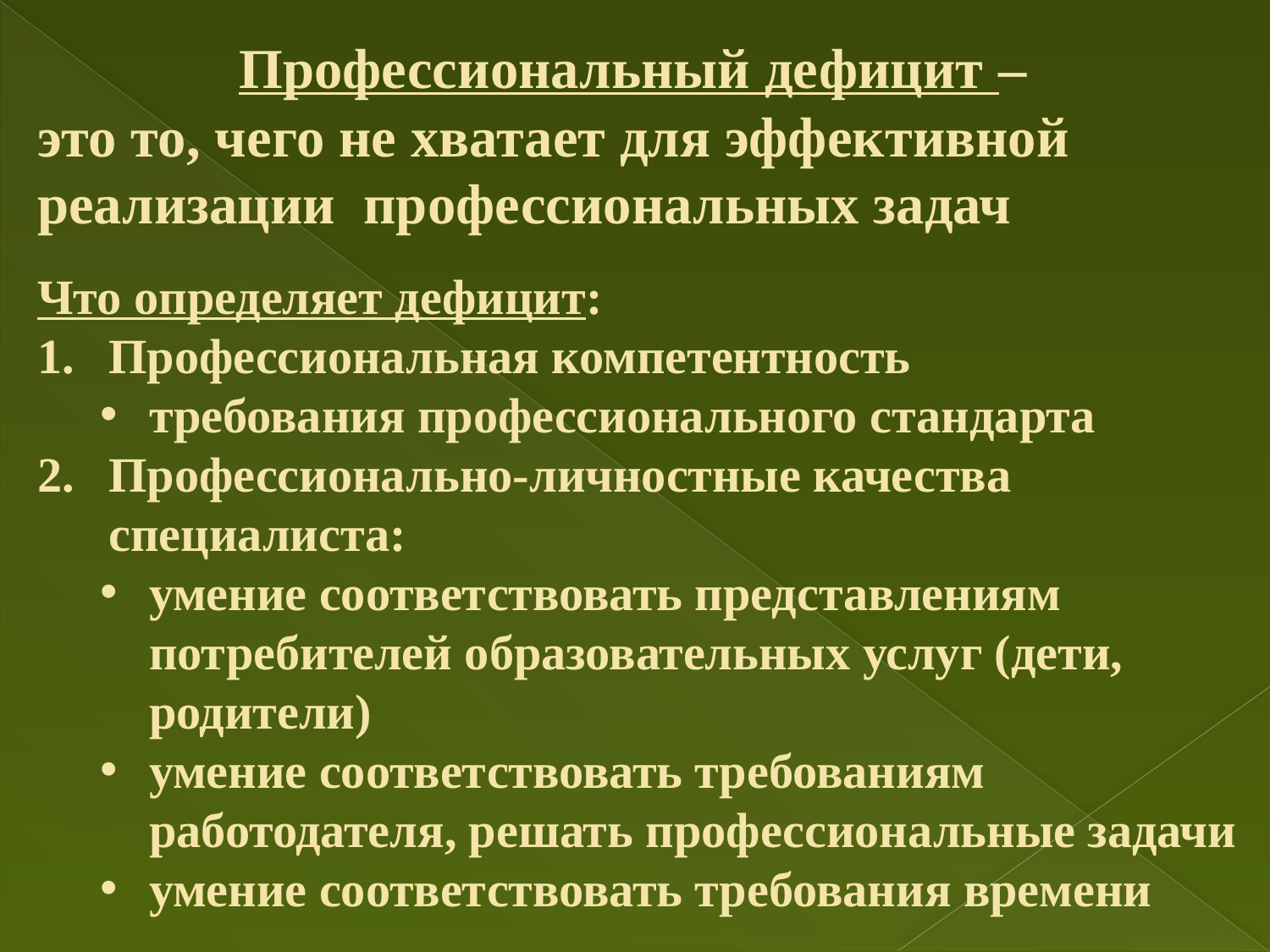

Профессиональный дефицит –
это то, чего не хватает для эффективной реализации  профессиональных задач

Что определяет дефицит:
Профессиональная компетентность
требования профессионального стандарта
Профессионально-личностные качества специалиста:
умение соответствовать представлениям потребителей образовательных услуг (дети, родители)
умение соответствовать требованиям работодателя, решать профессиональные задачи
умение соответствовать требования времени